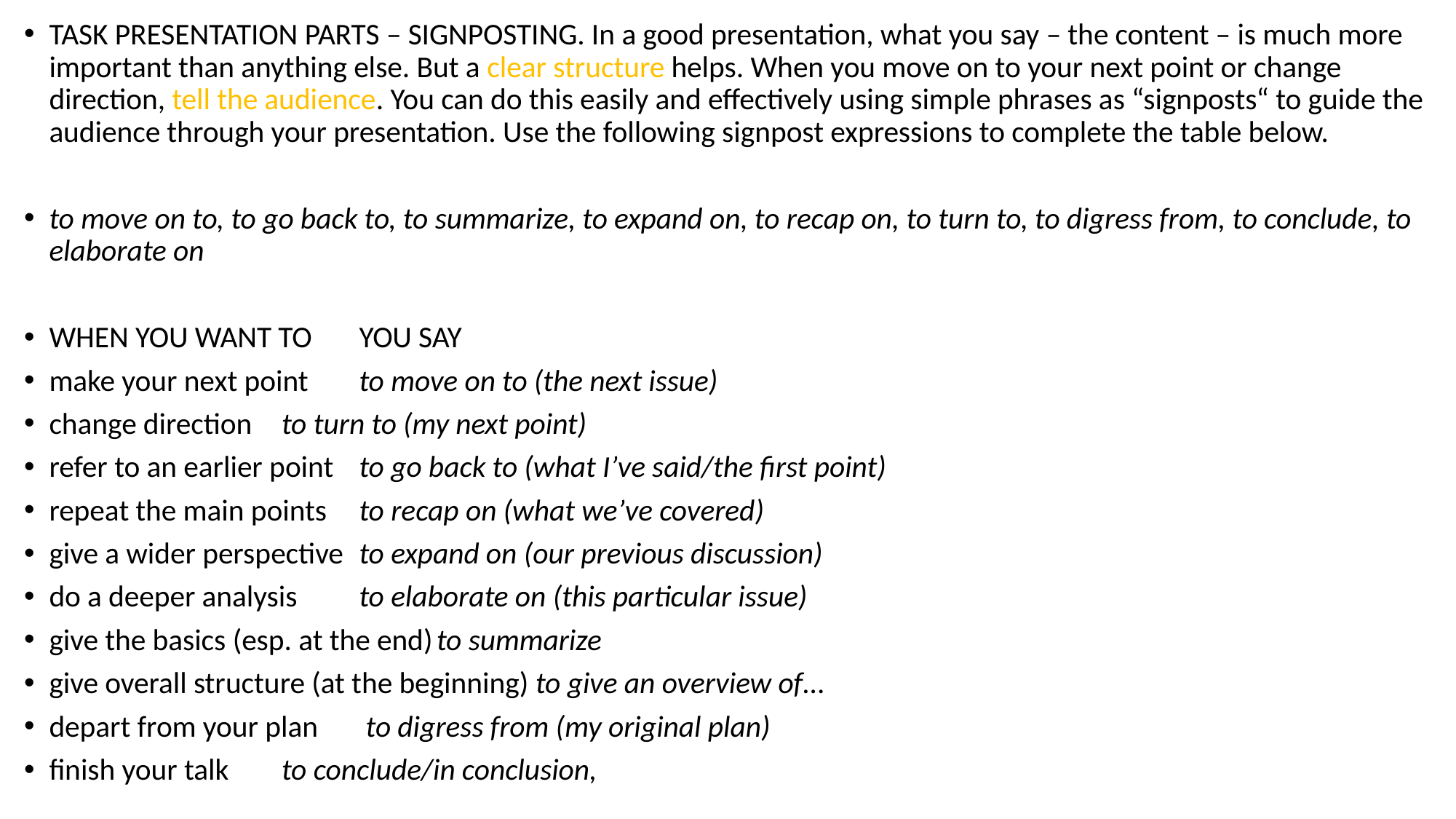

TASK PRESENTATION PARTS – SIGNPOSTING. In a good presentation, what you say – the content – is much more important than anything else. But a clear structure helps. When you move on to your next point or change direction, tell the audience. You can do this easily and effectively using simple phrases as “signposts“ to guide the audience through your presentation. Use the following signpost expressions to complete the table below.

to move on to, to go back to, to summarize, to expand on, to recap on, to turn to, to digress from, to conclude, to elaborate on

WHEN YOU WANT TO 		YOU SAY
make your next point			to move on to (the next issue)
change direction			to turn to (my next point)
refer to an earlier point		to go back to (what I’ve said/the first point)
repeat the main points		to recap on (what we’ve covered)
give a wider perspective		to expand on (our previous discussion)
do a deeper analysis			to elaborate on (this particular issue)
give the basics (esp. at the end)	to summarize
give overall structure (at the beginning) to give an overview of…
depart from your plan			 to digress from (my original plan)
finish your talk			to conclude/in conclusion,